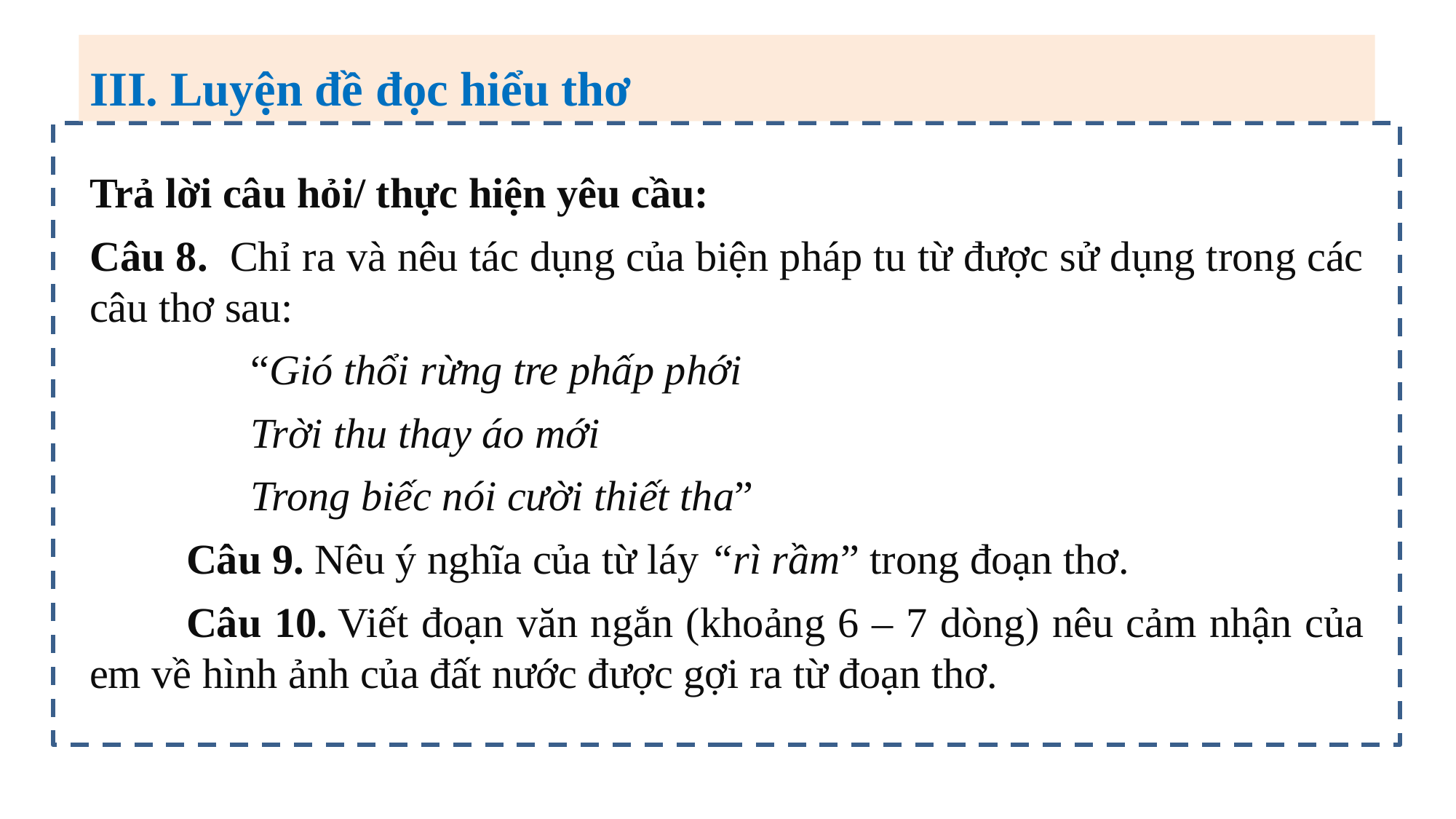

III. Luyện đề đọc hiểu thơ

Trả lời câu hỏi/ thực hiện yêu cầu:
Câu 8.  Chỉ ra và nêu tác dụng của biện pháp tu từ được sử dụng trong các câu thơ sau:
“Gió thổi rừng tre phấp phới
Trời thu thay áo mới
Trong biếc nói cười thiết tha”
Câu 9. Nêu ý nghĩa của từ láy “rì rầm” trong đoạn thơ.
Câu 10. Viết đoạn văn ngắn (khoảng 6 – 7 dòng) nêu cảm nhận của em về hình ảnh của đất nước được gợi ra từ đoạn thơ.